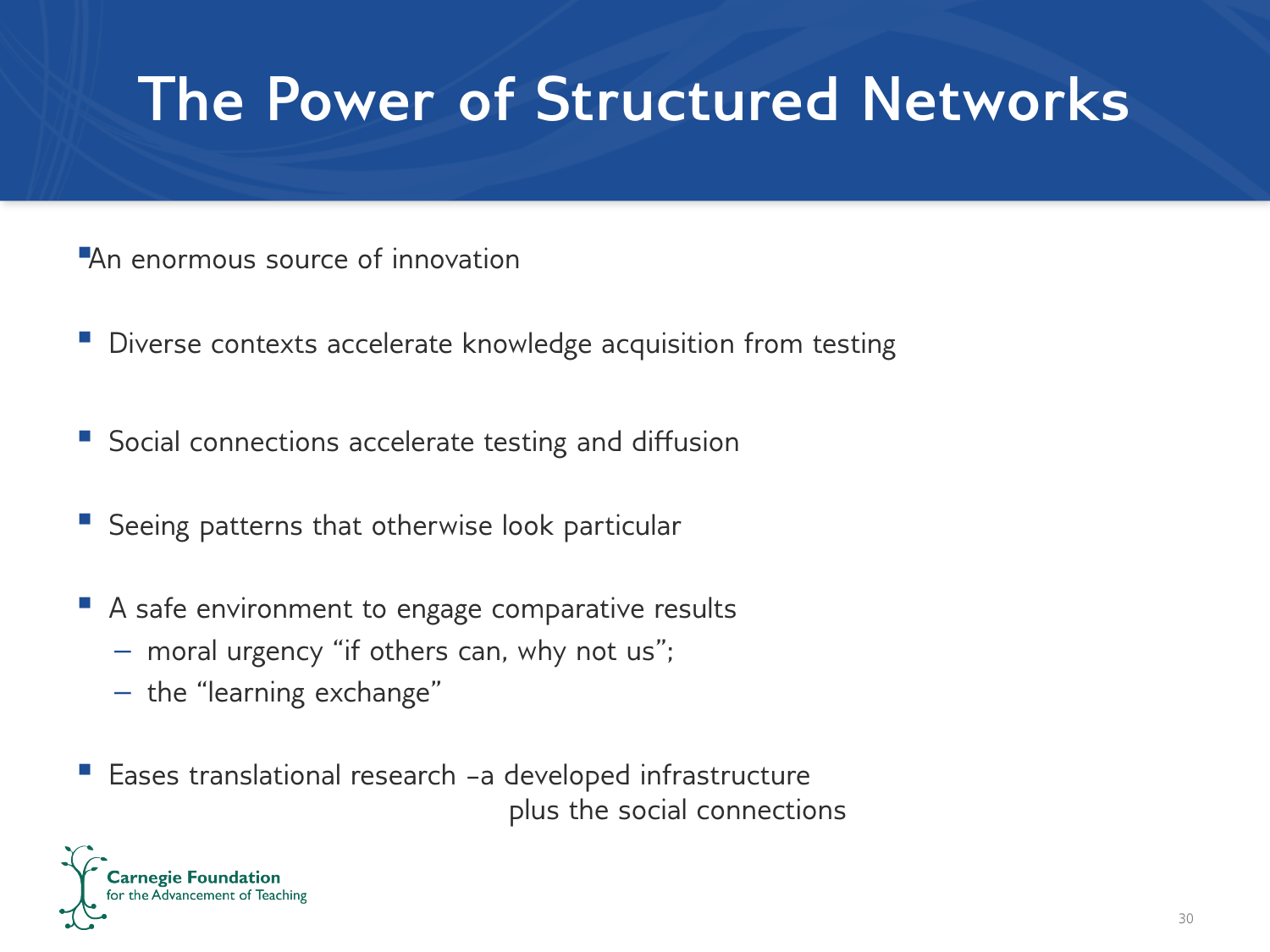

# The Power of Structured Networks
An enormous source of innovation
Diverse contexts accelerate knowledge acquisition from testing

Social connections accelerate testing and diffusion
Seeing patterns that otherwise look particular
A safe environment to engage comparative results
moral urgency “if others can, why not us”;
the “learning exchange”
Eases translational research –a developed infrastructure
                                            plus the social connections
30